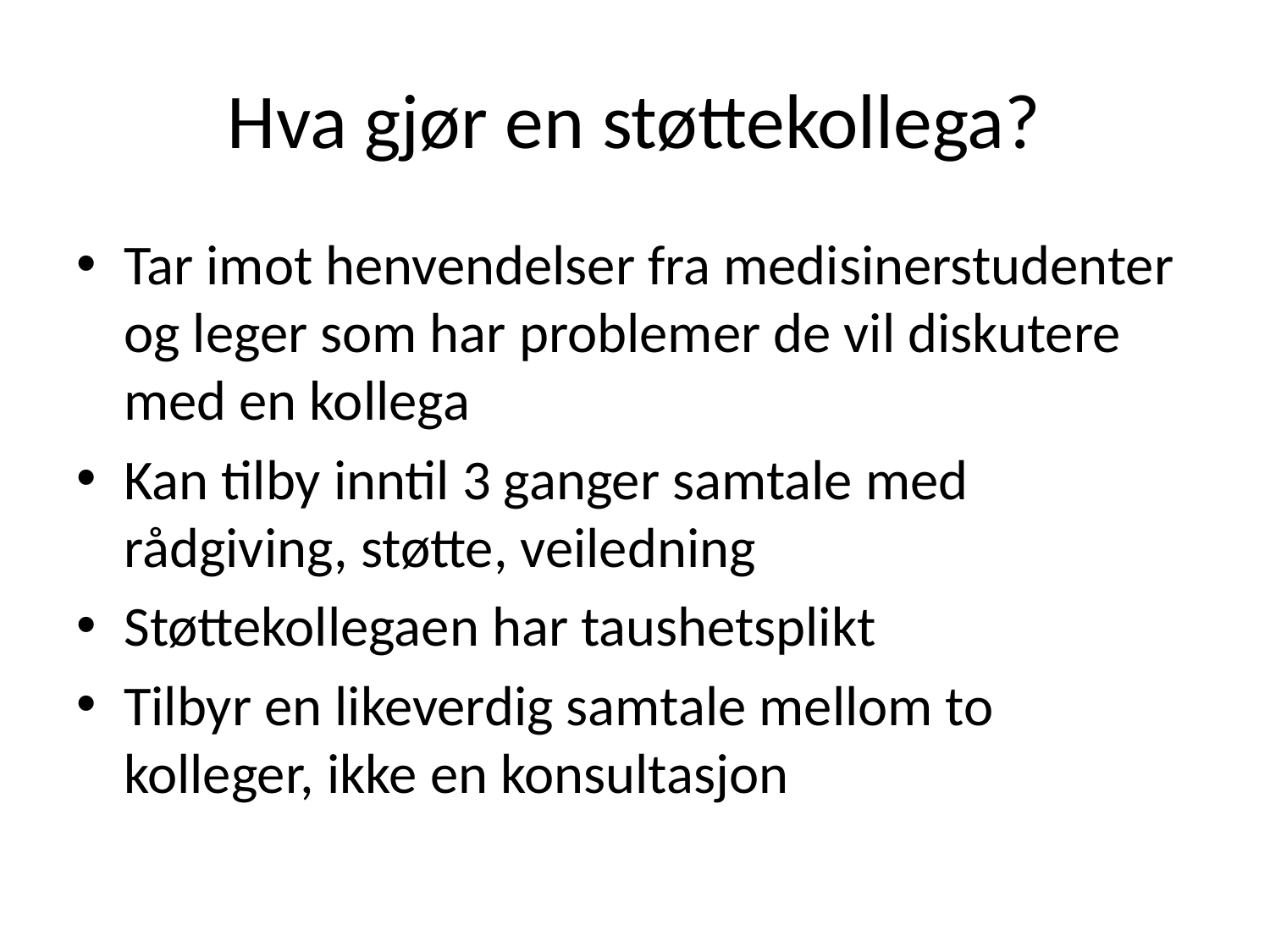

# Hva gjør en støttekollega?
Tar imot henvendelser fra medisinerstudenter og leger som har problemer de vil diskutere med en kollega
Kan tilby inntil 3 ganger samtale med rådgiving, støtte, veiledning
Støttekollegaen har taushetsplikt
Tilbyr en likeverdig samtale mellom to kolleger, ikke en konsultasjon